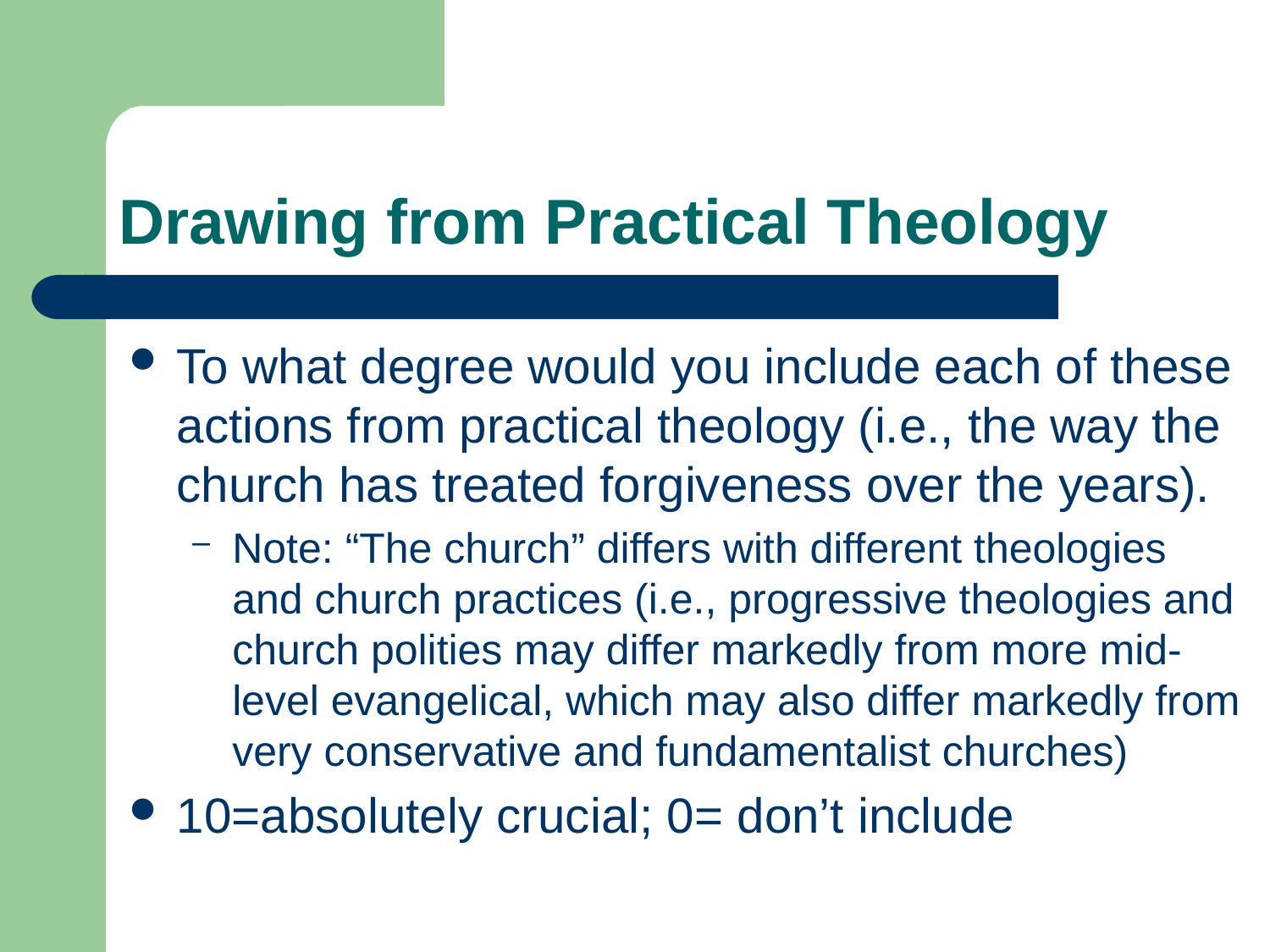

# Drawing from Practical Theology
To what degree would you include each of these actions from practical theology (i.e., the way the church has treated forgiveness over the years).
Note: “The church” differs with different theologies and church practices (i.e., progressive theologies and church polities may differ markedly from more mid-level evangelical, which may also differ markedly from very conservative and fundamentalist churches)
10=absolutely crucial; 0= don’t include